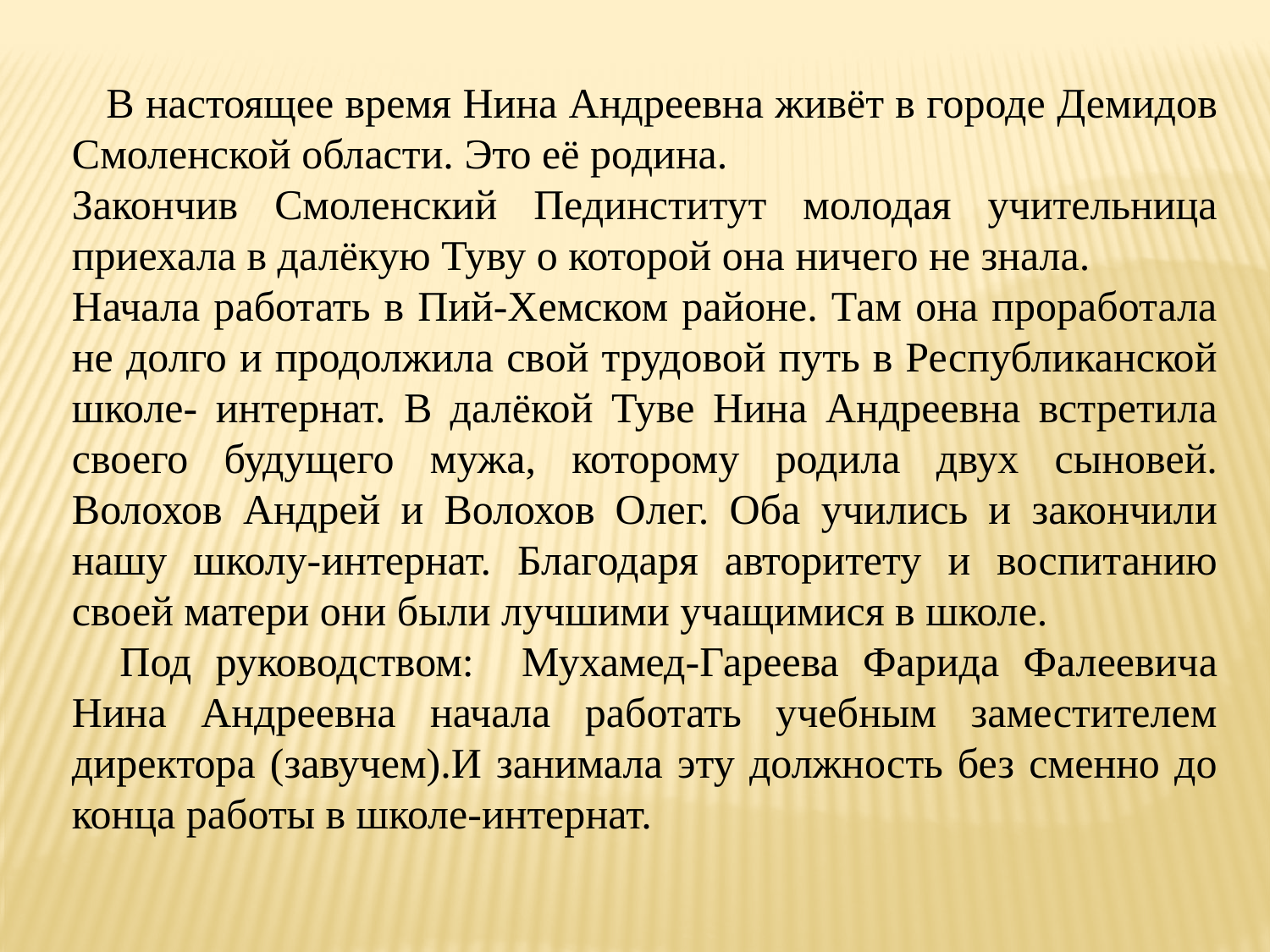

В настоящее время Нина Андреевна живёт в городе Демидов Смоленской области. Это её родина.
Закончив Смоленский Пединститут молодая учительница приехала в далёкую Туву о которой она ничего не знала.
Начала работать в Пий-Хемском районе. Там она проработала не долго и продолжила свой трудовой путь в Республиканской школе- интернат. В далёкой Туве Нина Андреевна встретила своего будущего мужа, которому родила двух сыновей. Волохов Андрей и Волохов Олег. Оба учились и закончили нашу школу-интернат. Благодаря авторитету и воспитанию своей матери они были лучшими учащимися в школе.
  Под руководством:  Мухамед-Гареева Фарида Фалеевича Нина Андреевна начала работать учебным заместителем директора (завучем).И занимала эту должность без сменно до конца работы в школе-интернат.